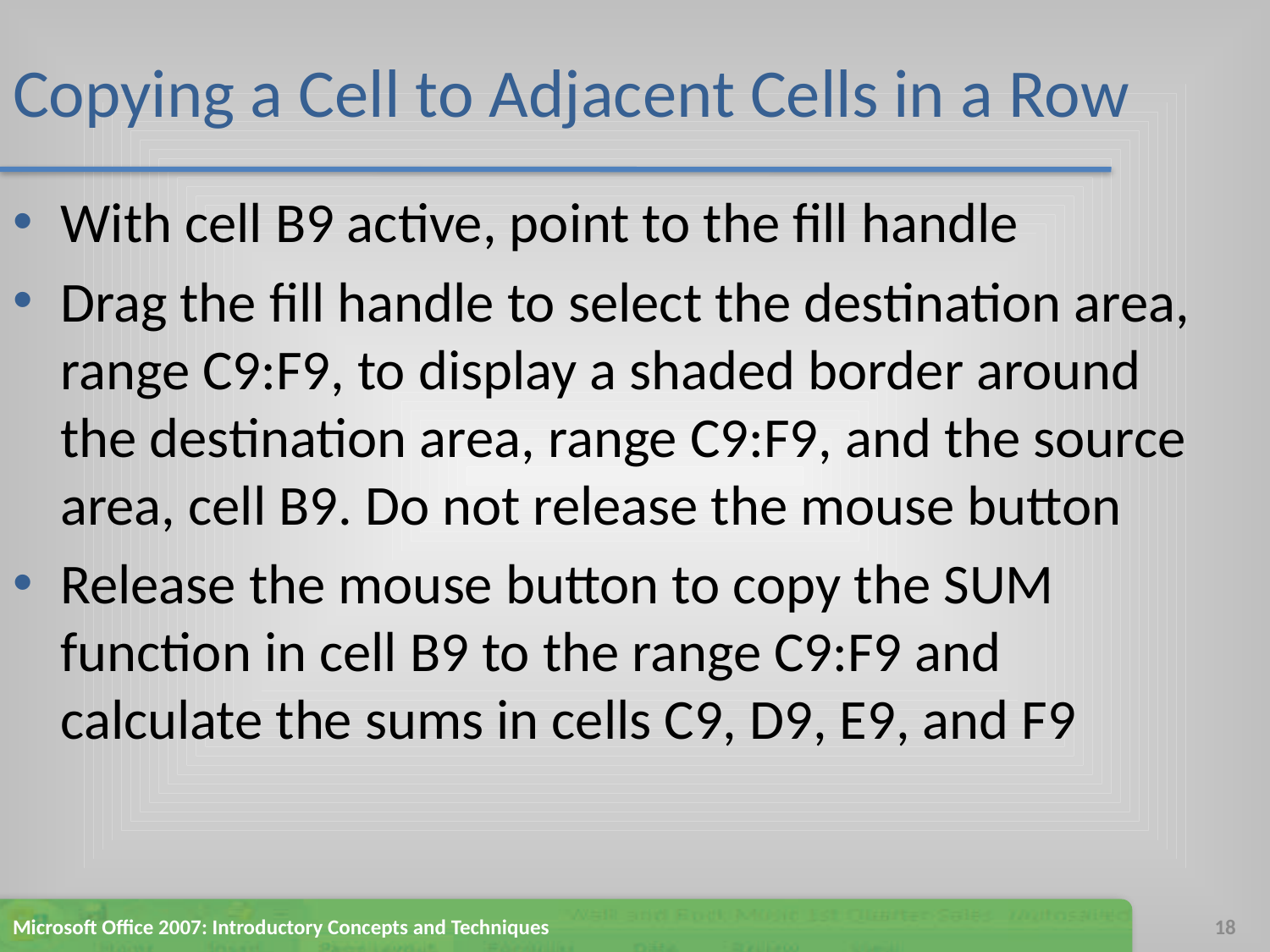

# Copying a Cell to Adjacent Cells in a Row
With cell B9 active, point to the fill handle
Drag the fill handle to select the destination area, range C9:F9, to display a shaded border around the destination area, range C9:F9, and the source area, cell B9. Do not release the mouse button
Release the mouse button to copy the SUM function in cell B9 to the range C9:F9 and calculate the sums in cells C9, D9, E9, and F9
Microsoft Office 2007: Introductory Concepts and Techniques
18